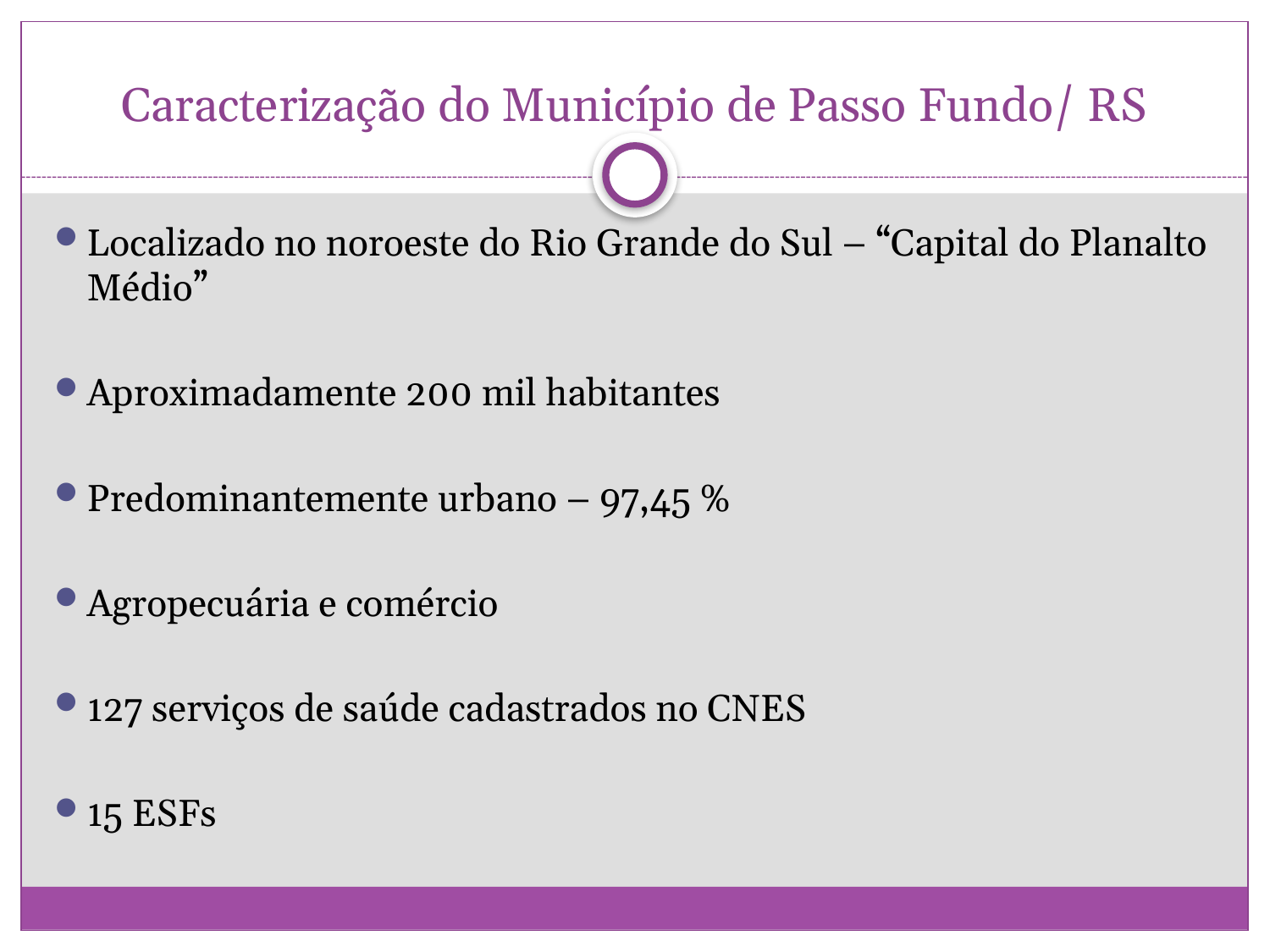

# Caracterização do Município de Passo Fundo/ RS
Localizado no noroeste do Rio Grande do Sul – “Capital do Planalto Médio”

Aproximadamente 200 mil habitantes

Predominantemente urbano – 97,45 %

Agropecuária e comércio

127 serviços de saúde cadastrados no CNES

15 ESFs